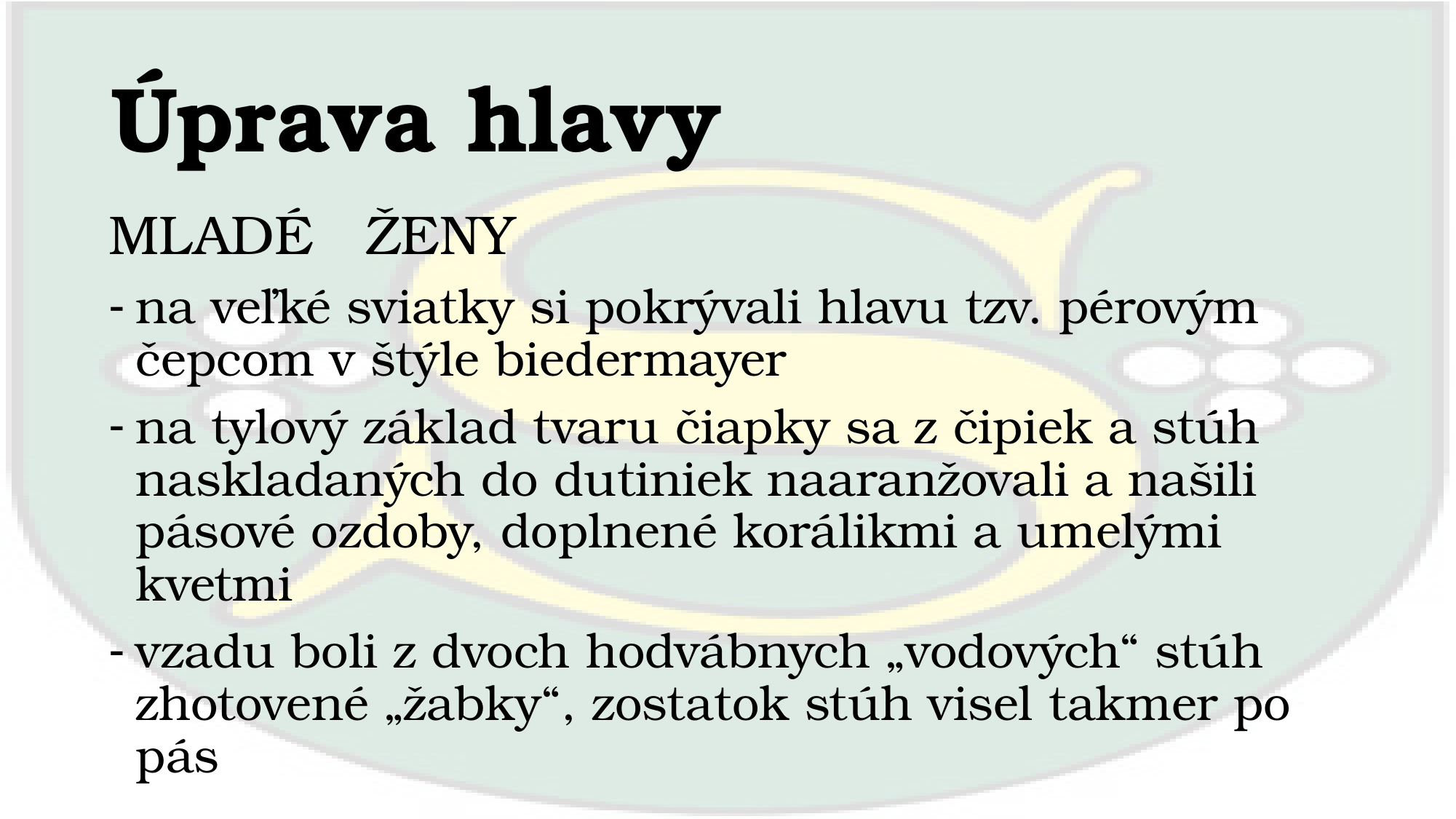

# Úprava hlavy
MLADÉ   ŽENY
na veľké sviatky si pokrývali hlavu tzv. pérovým čepcom v štýle biedermayer
na tylový základ tvaru čiapky sa z čipiek a stúh naskladaných do dutiniek naaranžovali a našili pásové ozdoby, doplnené korálikmi a umelými kvetmi
vzadu boli z dvoch hodvábnych „vodových“ stúh zhotovené „žabky“, zostatok stúh visel takmer po pás